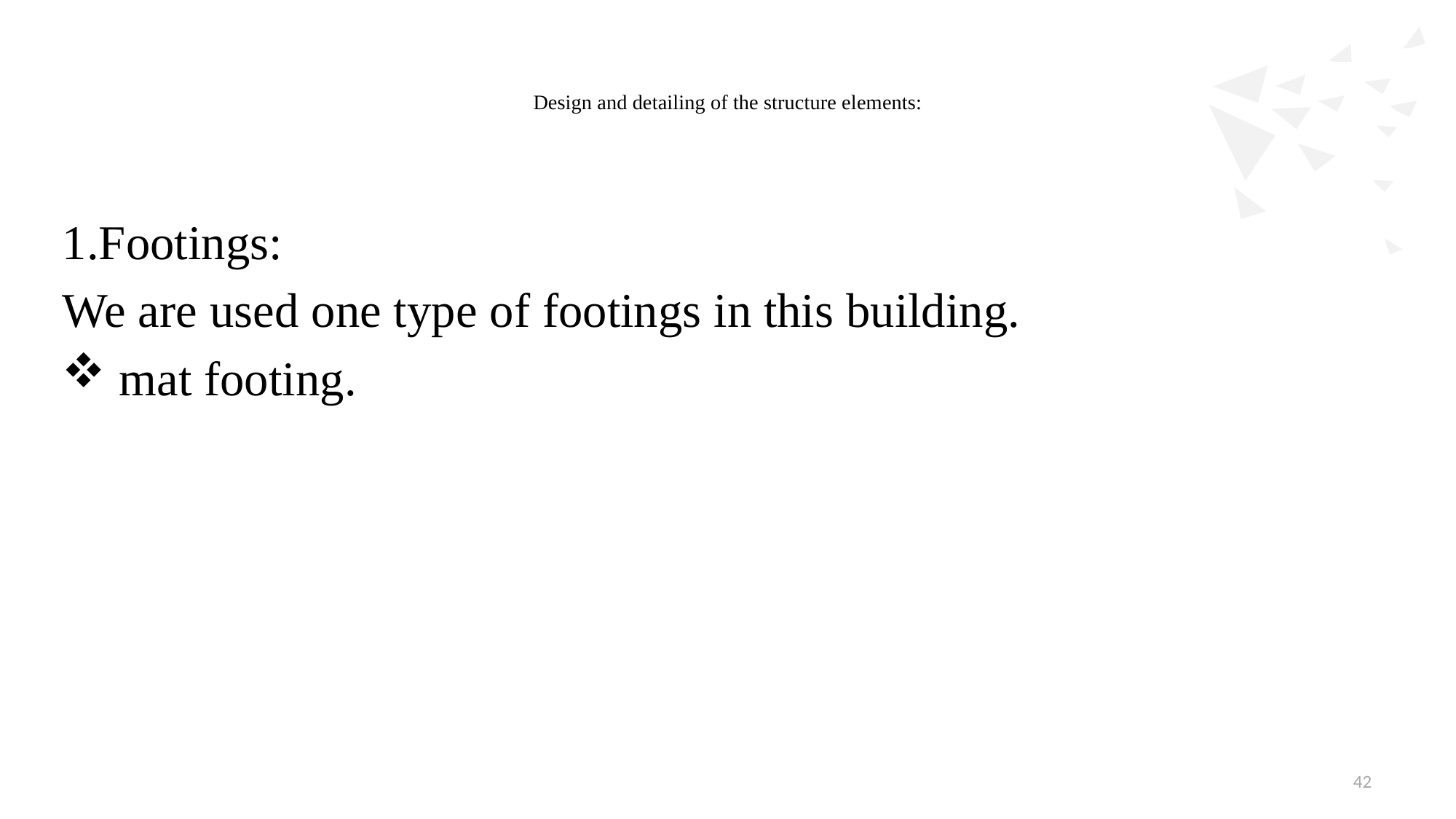

# Design and detailing of the structure elements:

1.Footings:
We are used one type of footings in this building.
 mat footing.

42